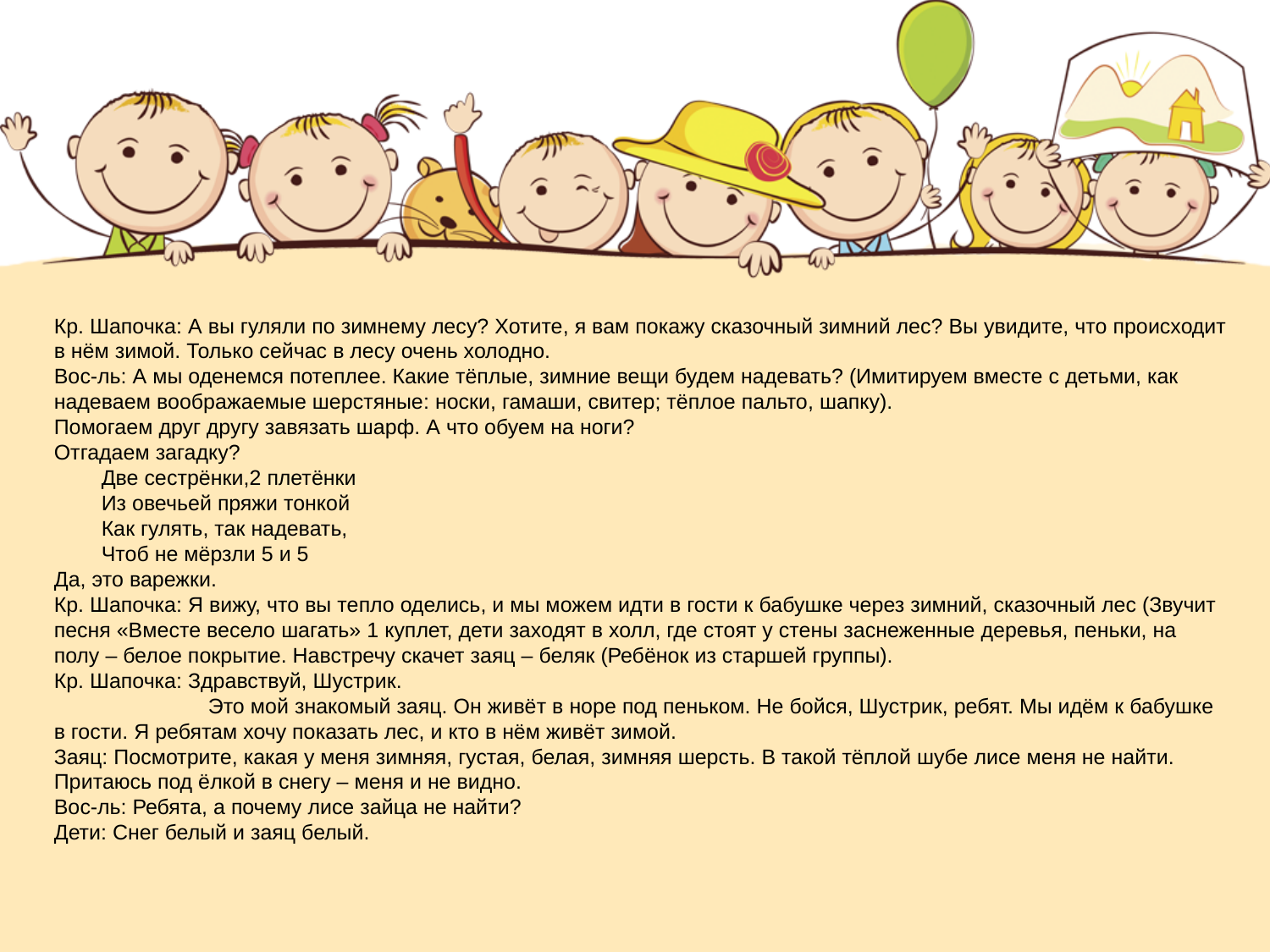

Кр. Шапочка: А вы гуляли по зимнему лесу? Хотите, я вам покажу сказочный зимний лес? Вы увидите, что происходит в нём зимой. Только сейчас в лесу очень холодно.
Вос-ль: А мы оденемся потеплее. Какие тёплые, зимние вещи будем надевать? (Имитируем вместе с детьми, как надеваем воображаемые шерстяные: носки, гамаши, свитер; тёплое пальто, шапку).
Помогаем друг другу завязать шарф. А что обуем на ноги?
Отгадаем загадку?
        Две сестрёнки,2 плетёнки
        Из овечьей пряжи тонкой
        Как гулять, так надевать,
        Чтоб не мёрзли 5 и 5
Да, это варежки.
Кр. Шапочка: Я вижу, что вы тепло оделись, и мы можем идти в гости к бабушке через зимний, сказочный лес (Звучит песня «Вместе весело шагать» 1 куплет, дети заходят в холл, где стоят у стены заснеженные деревья, пеньки, на полу – белое покрытие. Навстречу скачет заяц – беляк (Ребёнок из старшей группы).
Кр. Шапочка: Здравствуй, Шустрик.
                          Это мой знакомый заяц. Он живёт в норе под пеньком. Не бойся, Шустрик, ребят. Мы идём к бабушке в гости. Я ребятам хочу показать лес, и кто в нём живёт зимой.
Заяц: Посмотрите, какая у меня зимняя, густая, белая, зимняя шерсть. В такой тёплой шубе лисе меня не найти. Притаюсь под ёлкой в снегу – меня и не видно.
Вос-ль: Ребята, а почему лисе зайца не найти?
Дети: Снег белый и заяц белый.